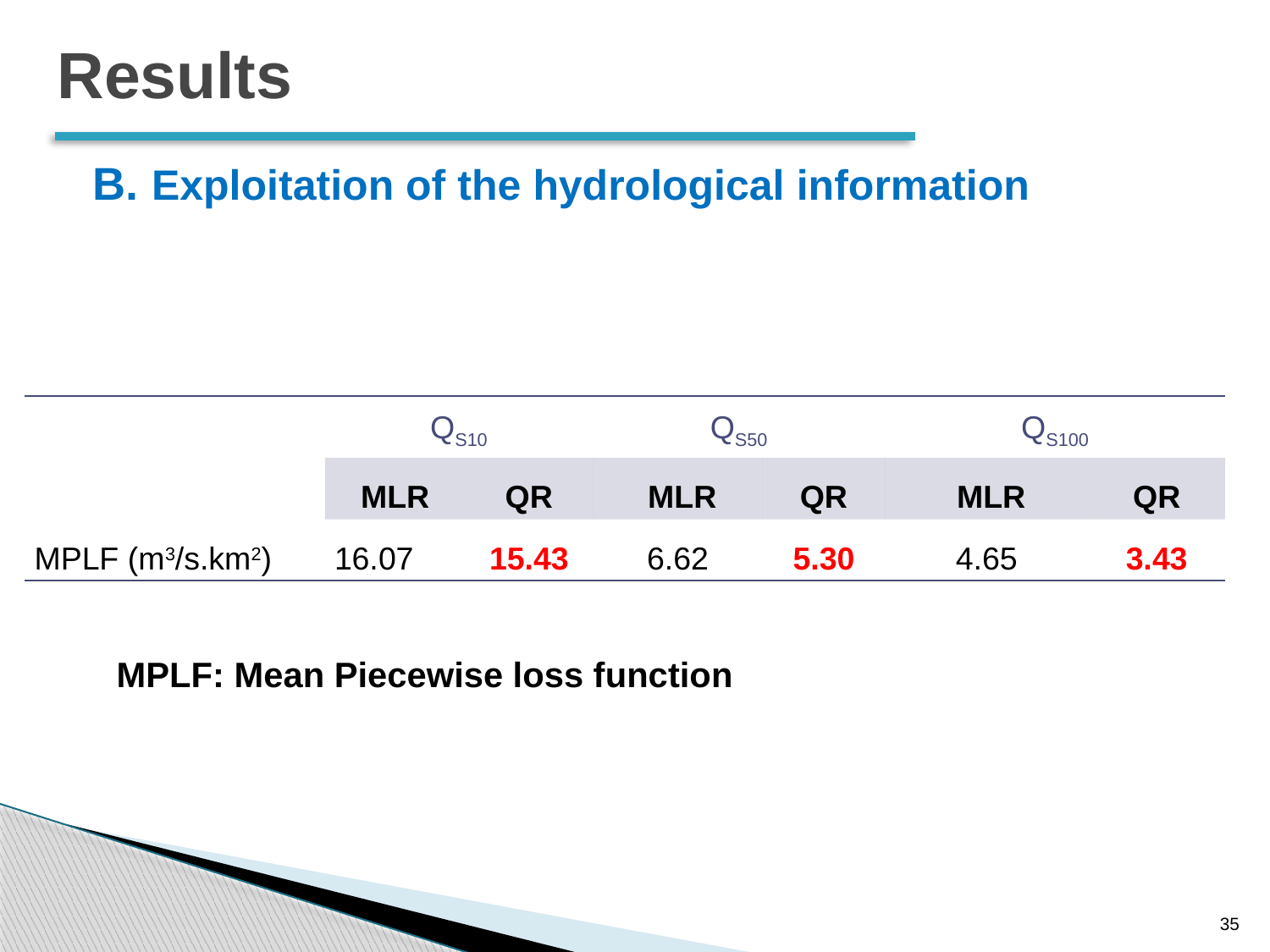

Results
B. Exploitation of the hydrological information
|  | QS10 |  | QS50 |  | QS100 |  |
| --- | --- | --- | --- | --- | --- | --- |
|  | MLR | QR | MLR | QR | MLR | QR |
| MPLF (m3/s.km2) | 16.07 | 15.43 | 6.62 | 5.30 | 4.65 | 3.43 |
 MPLF: Mean Piecewise loss function
35